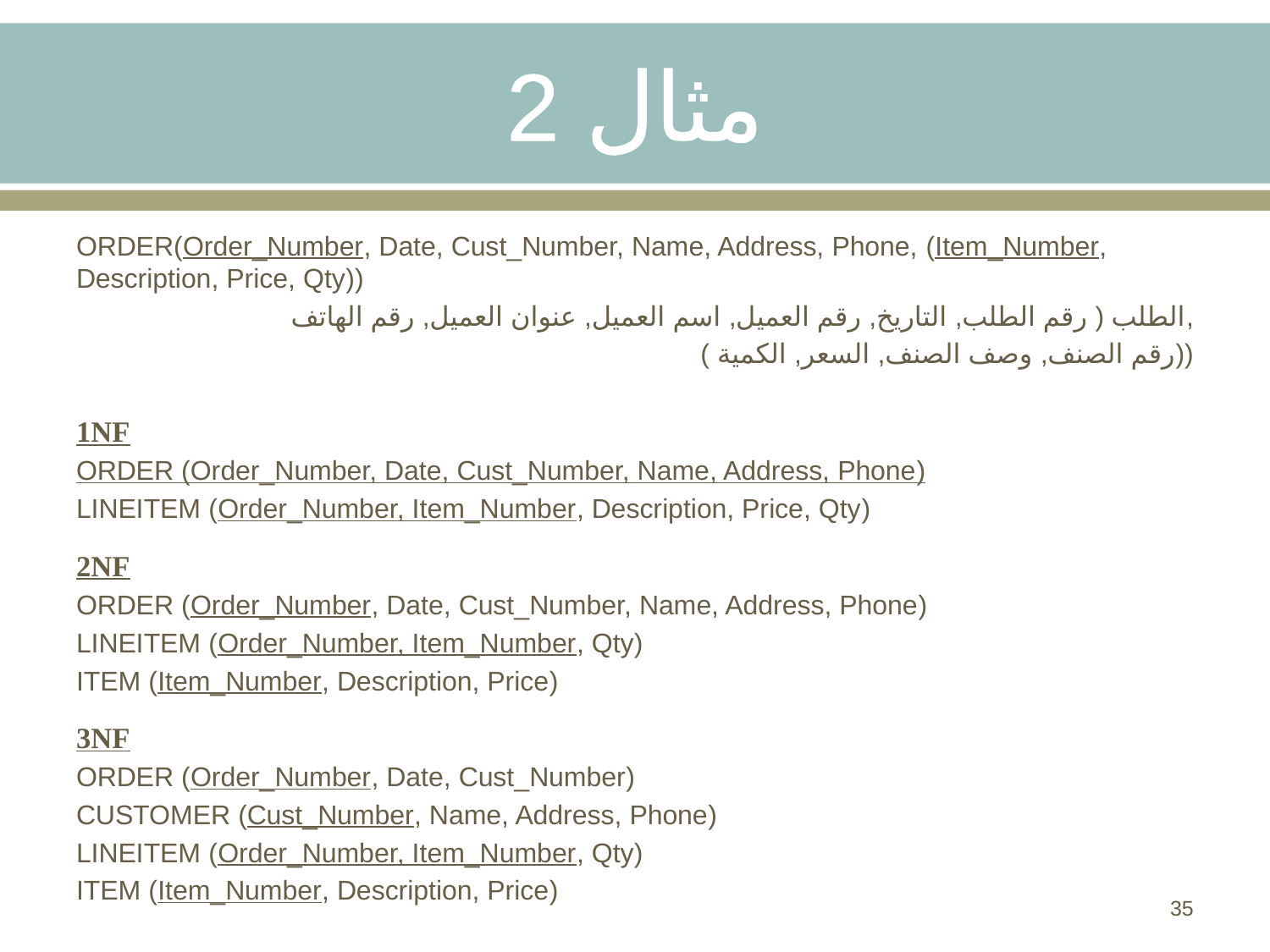

# مثال 2
ORDER(Order_Number, Date, Cust_Number, Name, Address, Phone, (Item_Number, Description, Price, Qty))
الطلب ( رقم الطلب, التاريخ, رقم العميل, اسم العميل, عنوان العميل, رقم الهاتف,
        ( رقم الصنف, وصف الصنف, السعر, الكمية))

1NF
Order (Order_Number, Date, Cust_Number, Name, Address, Phone)
LineItem (Order_Number, Item_Number, Description, Price, Qty)

2NF
Order (Order_Number, Date, Cust_Number, Name, Address, Phone)
LineItem (Order_Number, Item_Number, Qty)
Item (Item_Number, Description, Price)

3NF
Order (Order_Number, Date, Cust_Number)
Customer (Cust_Number, Name, Address, Phone)
LineItem (Order_Number, Item_Number, Qty)
Item (Item_Number, Description, Price)

35